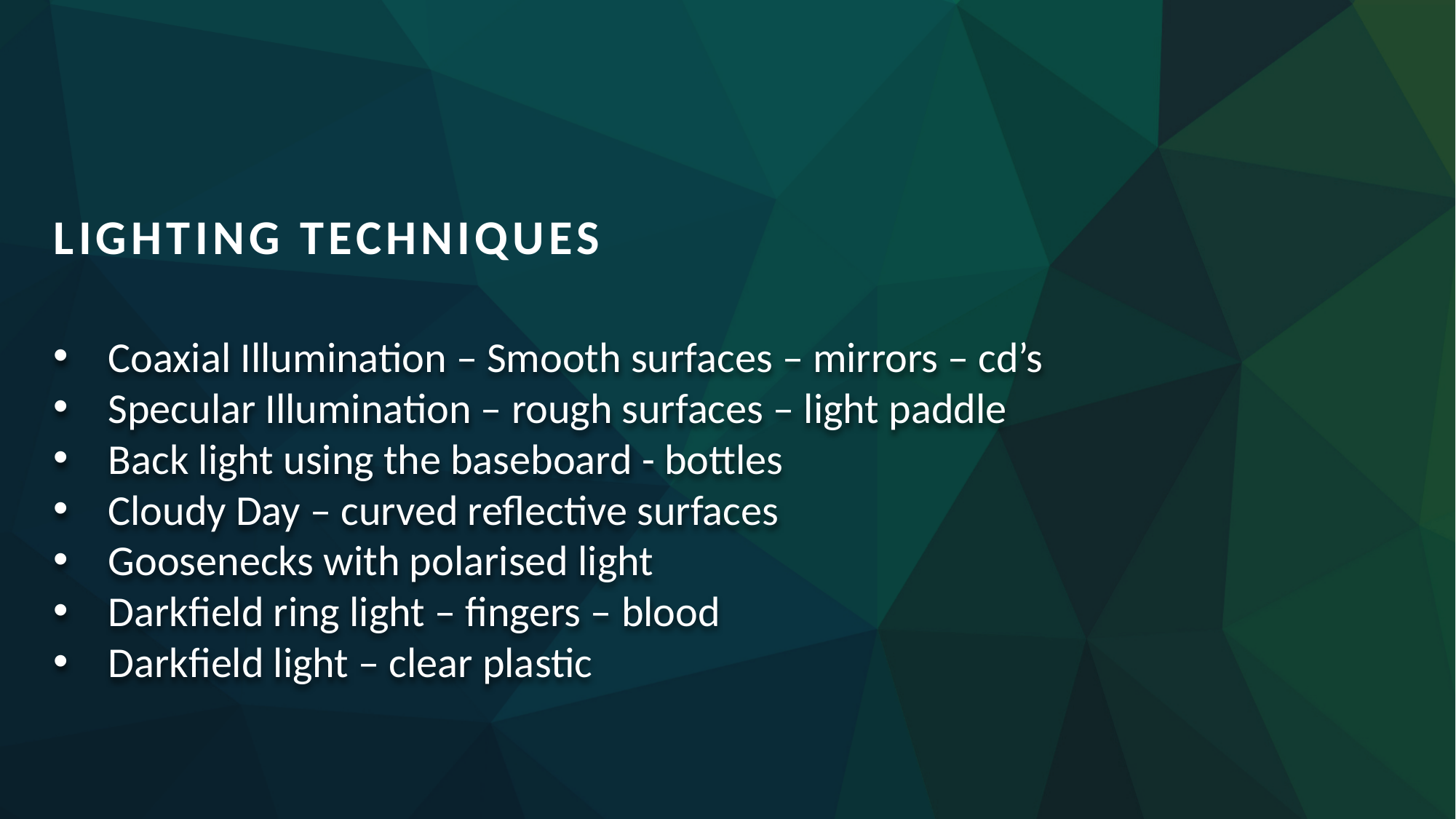

Lighting techniques
Coaxial Illumination – Smooth surfaces – mirrors – cd’s
Specular Illumination – rough surfaces – light paddle
Back light using the baseboard - bottles
Cloudy Day – curved reflective surfaces
Goosenecks with polarised light
Darkfield ring light – fingers – blood
Darkfield light – clear plastic